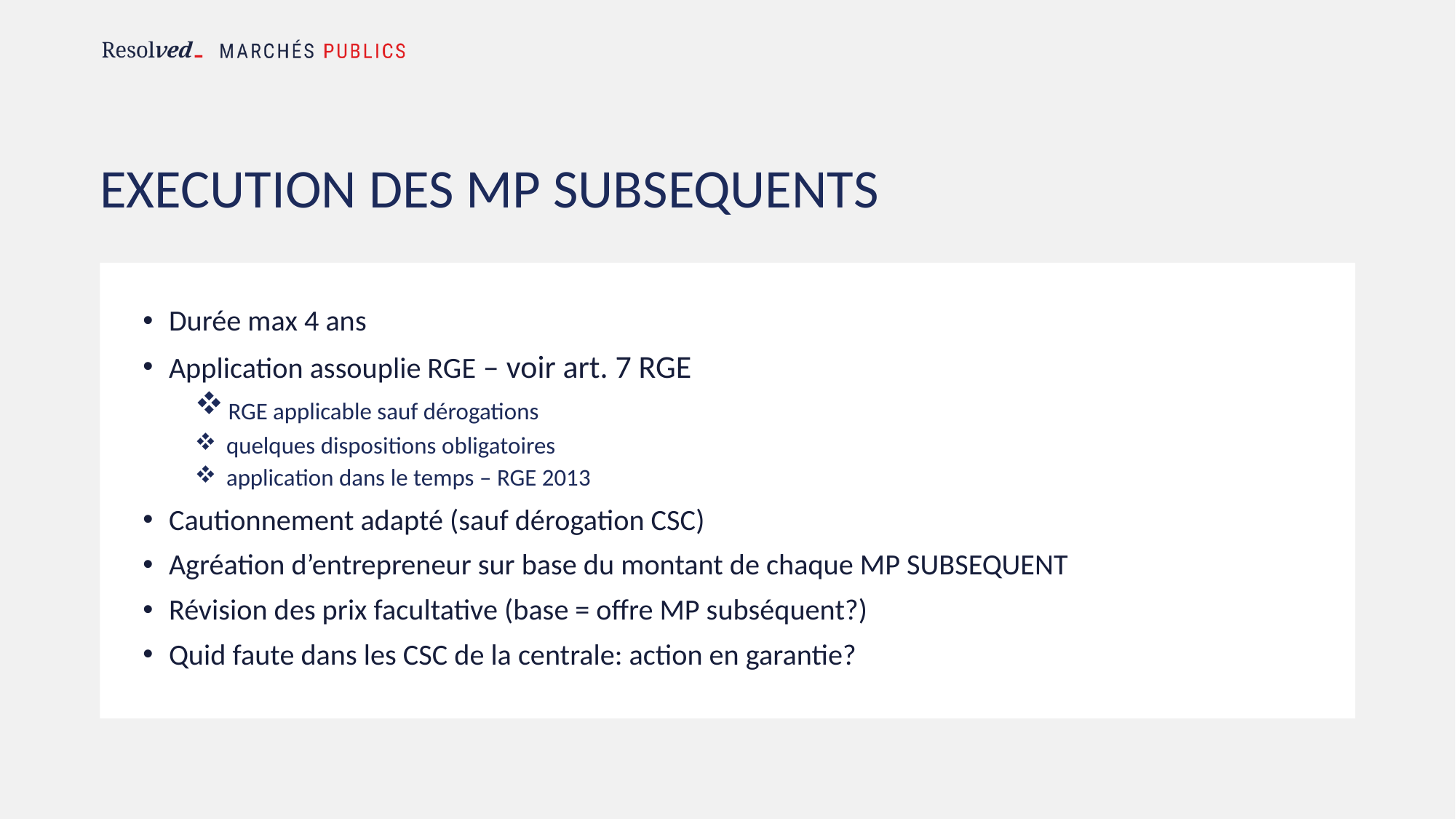

# EXECUTION DES MP SUBSEQUENTS
Durée max 4 ans
Application assouplie RGE – voir art. 7 RGE
 RGE applicable sauf dérogations
 quelques dispositions obligatoires
 application dans le temps – RGE 2013
Cautionnement adapté (sauf dérogation CSC)
Agréation d’entrepreneur sur base du montant de chaque MP SUBSEQUENT
Révision des prix facultative (base = offre MP subséquent?)
Quid faute dans les CSC de la centrale: action en garantie?